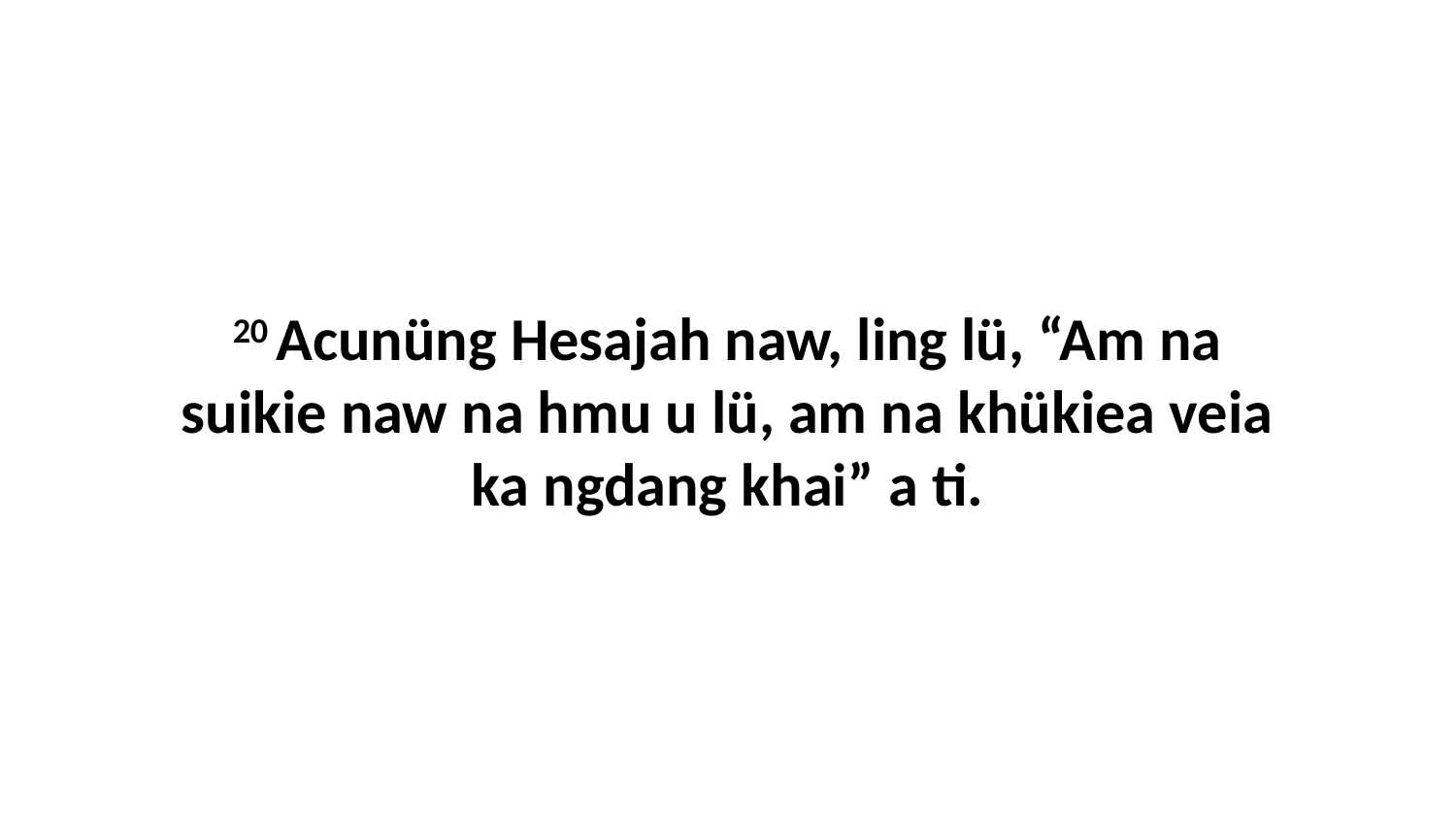

20 Acunüng Hesajah naw, ling lü, “Am na suikie naw na hmu u lü, am na khükiea veia ka ngdang khai” a ti.